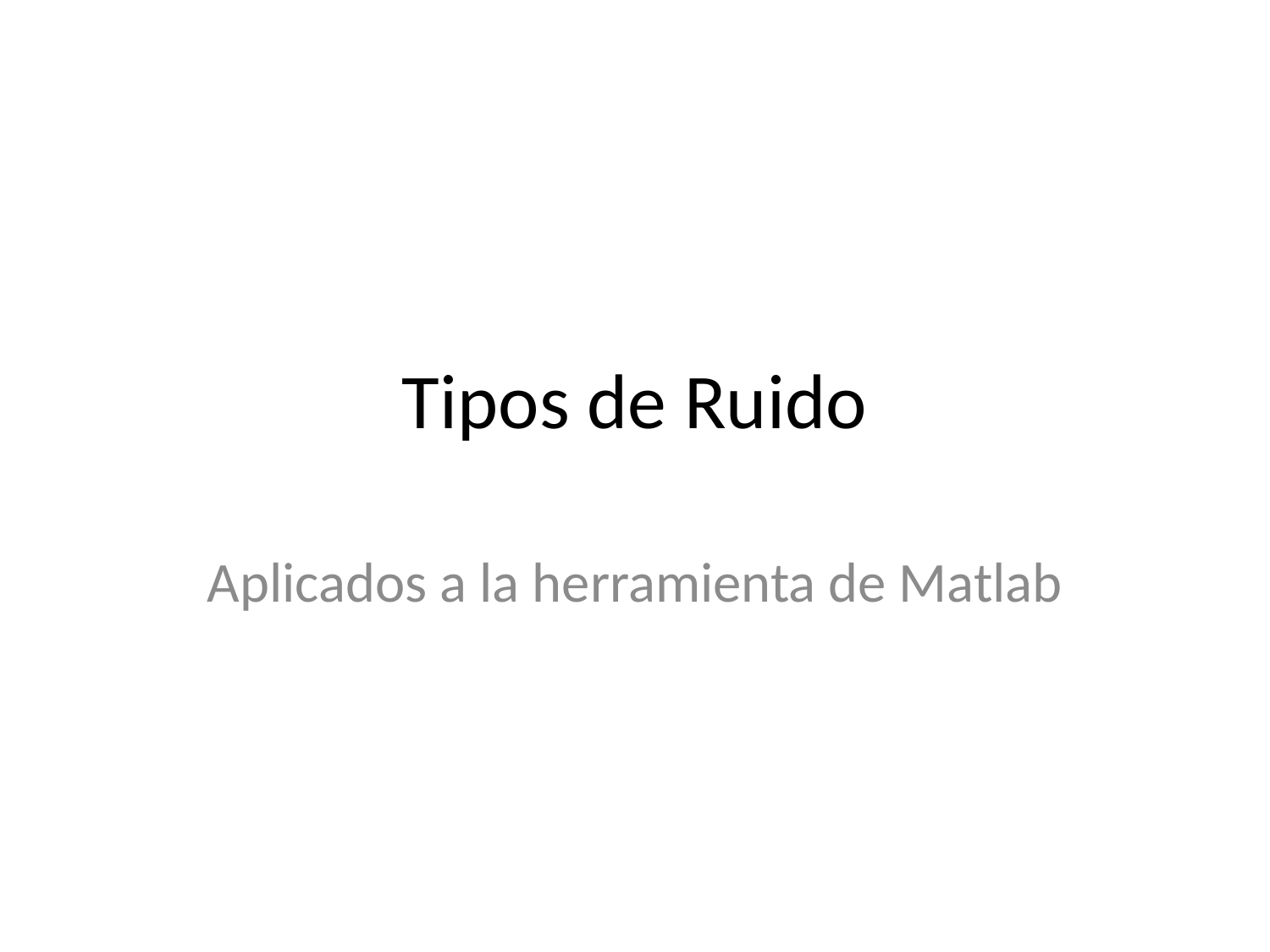

# Tipos de Ruido
Aplicados a la herramienta de Matlab